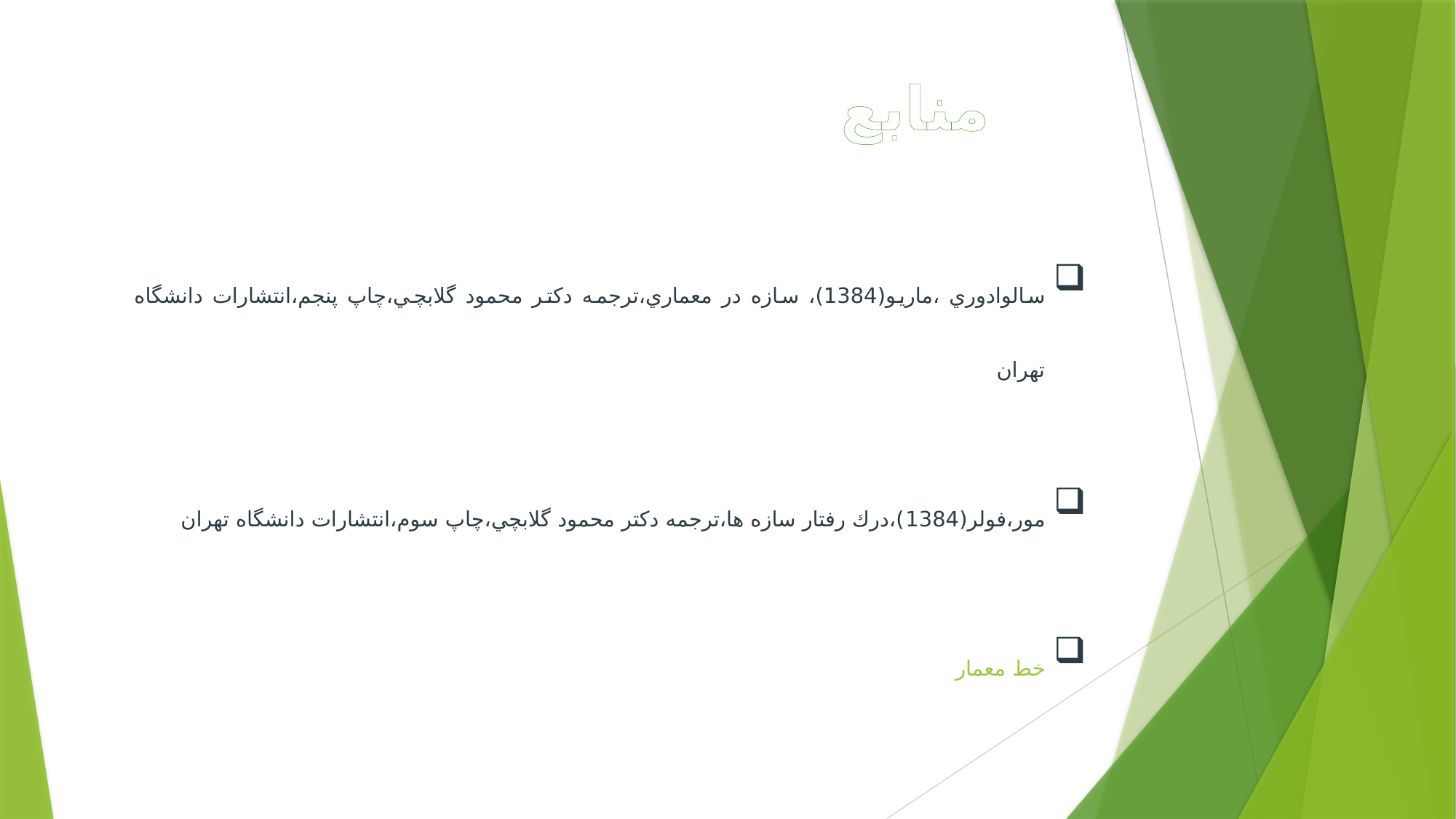

منابع
سالوادوري ،ماريو(1384)، سازه در معماري،ترجمه دكتر محمود گلابچي،چاپ پنجم،انتشارات دانشگاه تهران

مور،فولر(1384)،درك رفتار سازه ها،ترجمه دكتر محمود گلابچي،چاپ سوم،انتشارات دانشگاه تهران

خط معمار